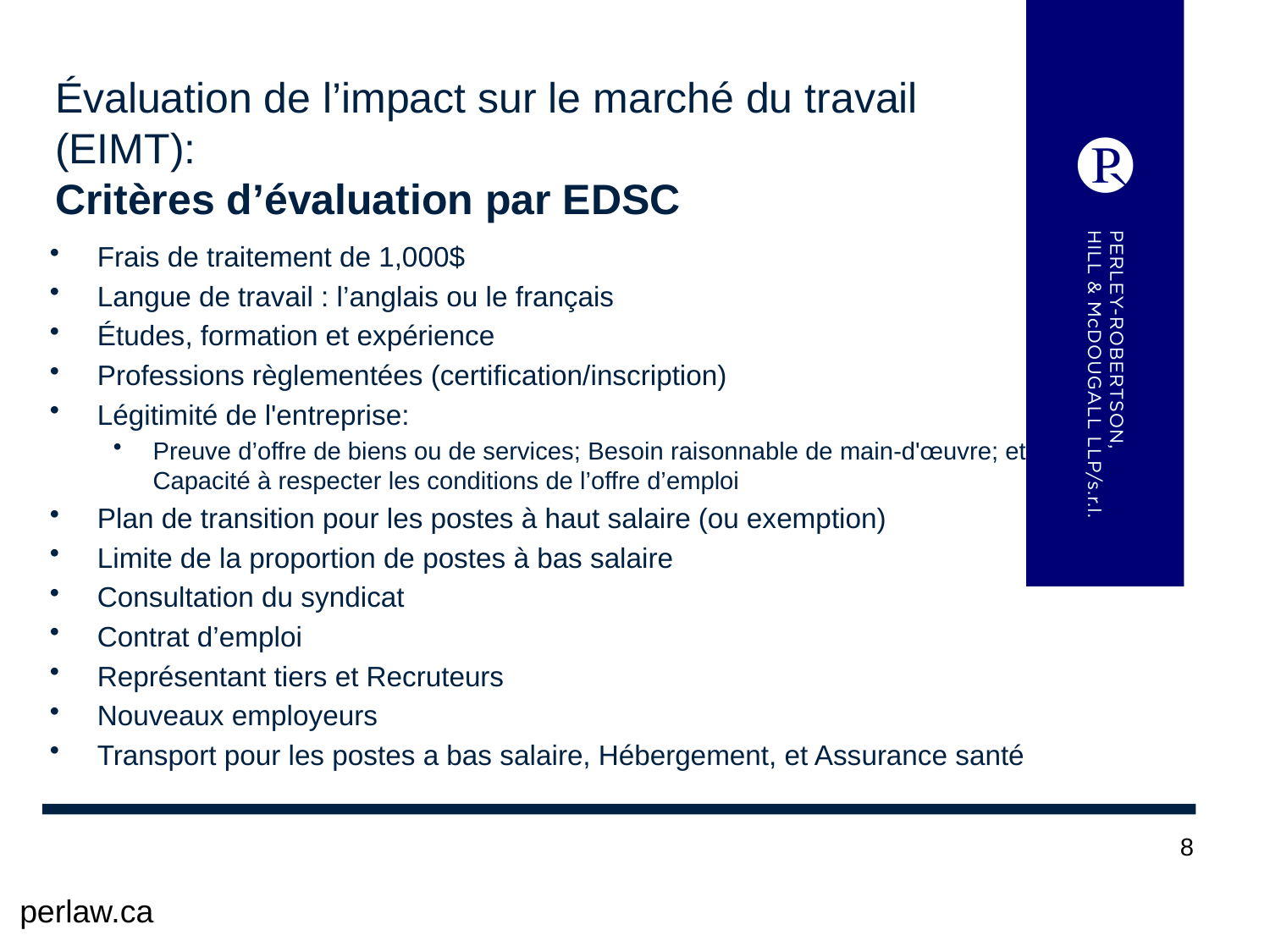

# Évaluation de l’impact sur le marché du travail (EIMT): Critères d’évaluation par EDSC
Frais de traitement de 1,000$
Langue de travail : l’anglais ou le français
Études, formation et expérience
Professions règlementées (certification/inscription)
Légitimité de l'entreprise:
Preuve d’offre de biens ou de services; Besoin raisonnable de main-d'œuvre; et Capacité à respecter les conditions de l’offre d’emploi
Plan de transition pour les postes à haut salaire (ou exemption)
Limite de la proportion de postes à bas salaire
Consultation du syndicat
Contrat d’emploi
Représentant tiers et Recruteurs
Nouveaux employeurs
Transport pour les postes a bas salaire, Hébergement, et Assurance santé

8
 perlaw.ca